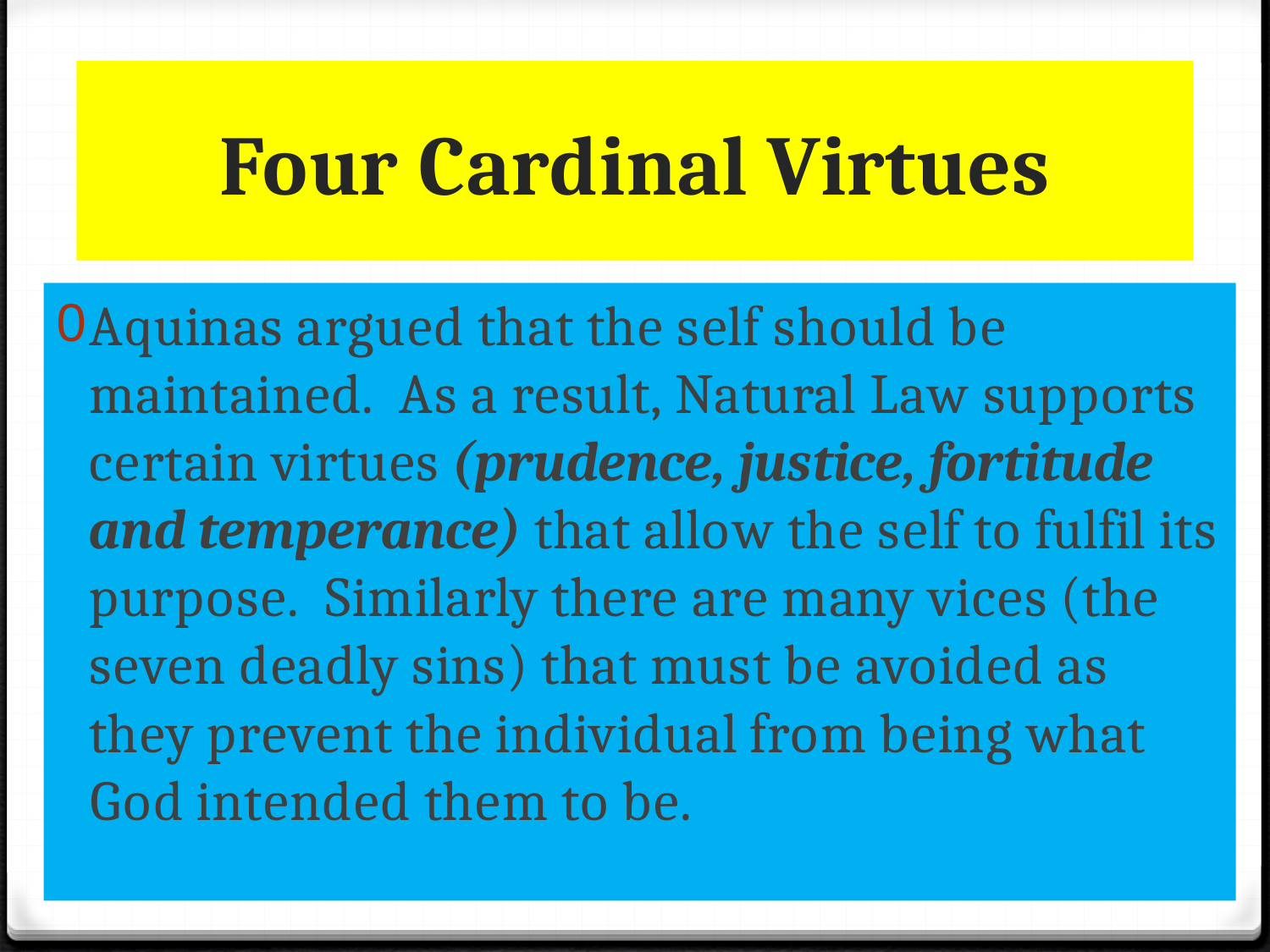

# Four Cardinal Virtues
Aquinas argued that the self should be maintained.  As a result, Natural Law supports certain virtues (prudence, justice, fortitude and temperance) that allow the self to fulfil its purpose.  Similarly there are many vices (the seven deadly sins) that must be avoided as they prevent the individual from being what God intended them to be.